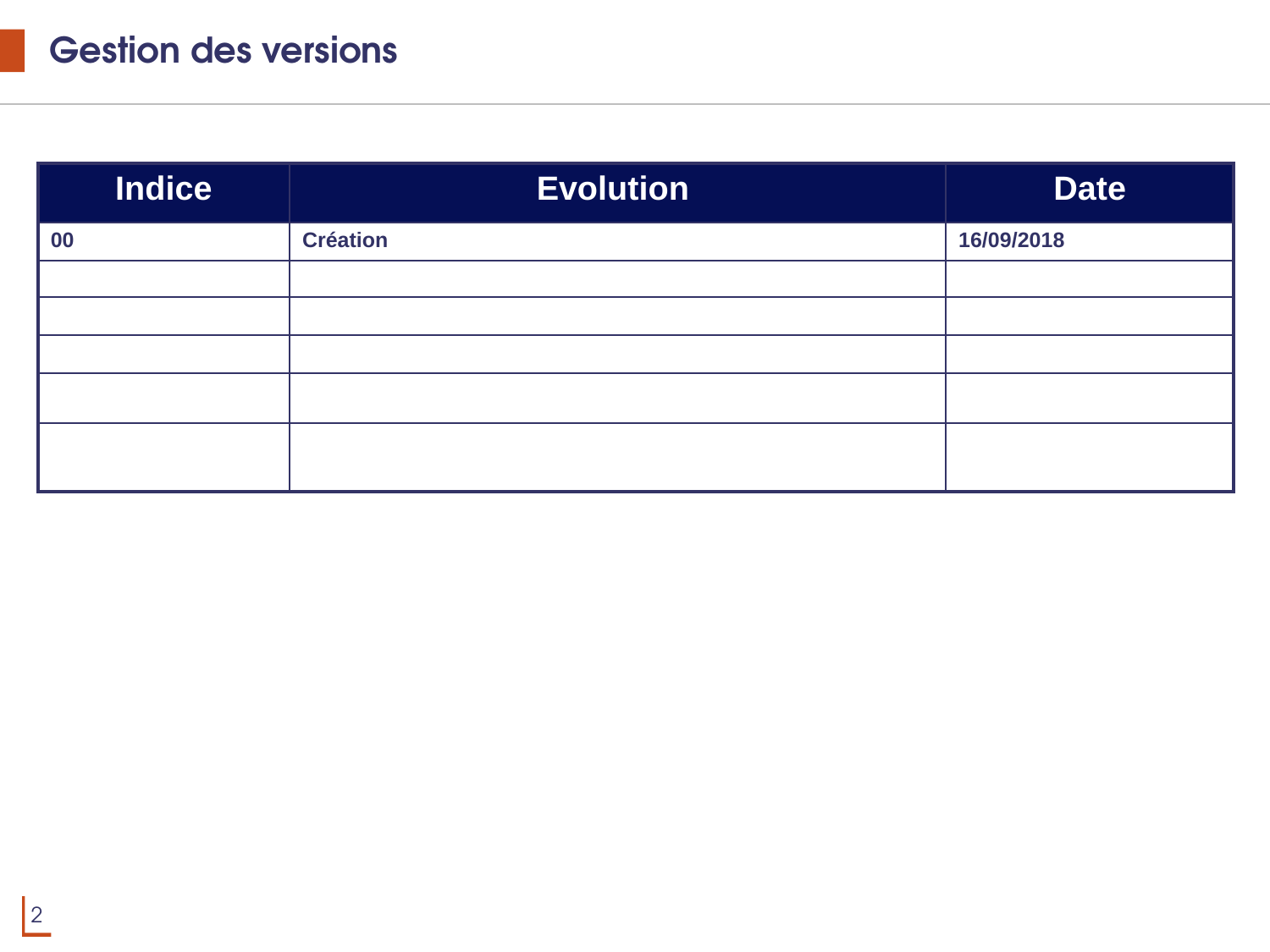

# Gestion des versions
| Indice | Evolution | Date |
| --- | --- | --- |
| 00 | Création | 16/09/2018 |
|  |  |  |
|  |  |  |
|  |  |  |
|  |  |  |
|  |  |  |